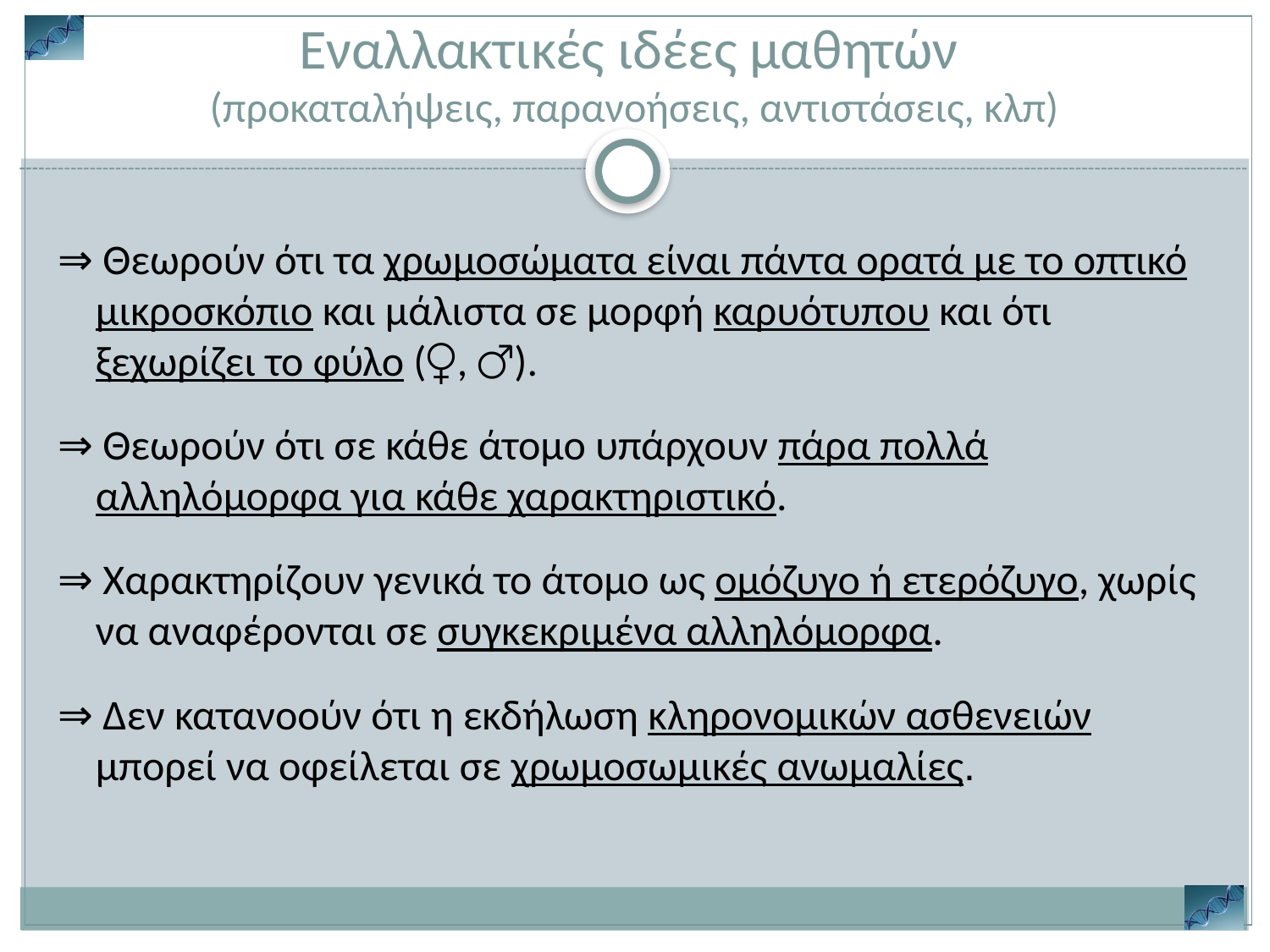

Εναλλακτικές ιδέες μαθητών
(προκαταλήψεις, παρανοήσεις, αντιστάσεις, κλπ)
⇒ Θεωρούν ότι τα χρωμοσώματα είναι πάντα ορατά με το οπτικό μικροσκόπιο και μάλιστα σε μορφή καρυότυπου και ότι ξεχωρίζει το φύλο (♀, ♂).

⇒ Θεωρούν ότι σε κάθε άτομο υπάρχουν πάρα πολλά αλληλόμορφα για κάθε χαρακτηριστικό.

⇒ Χαρακτηρίζουν γενικά το άτομο ως ομόζυγο ή ετερόζυγο, χωρίς να αναφέρονται σε συγκεκριμένα αλληλόμορφα.

⇒ Δεν κατανοούν ότι η εκδήλωση κληρονομικών ασθενειών μπορεί να οφείλεται σε χρωμοσωμικές ανωμαλίες.